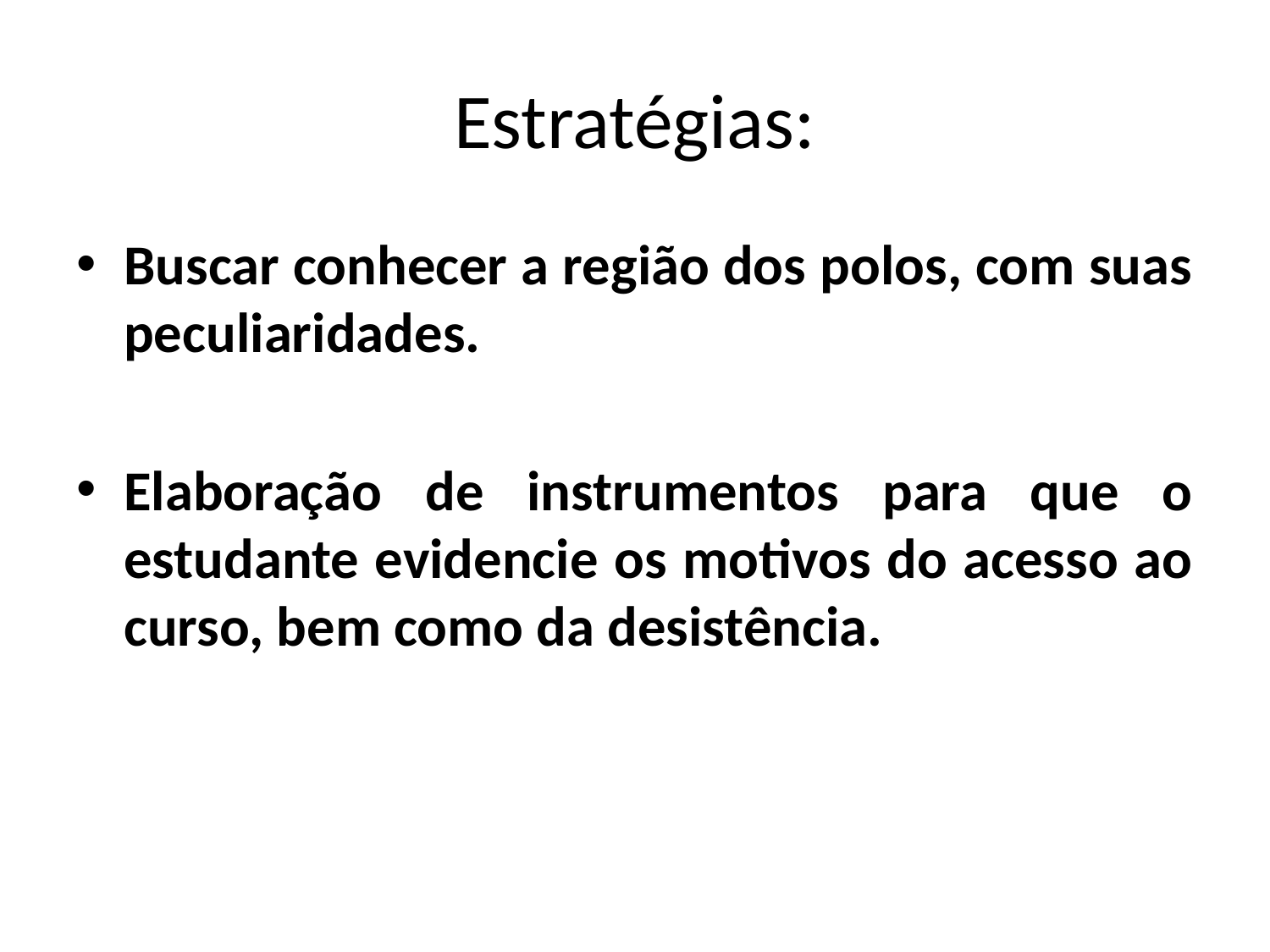

# Estratégias:
Buscar conhecer a região dos polos, com suas peculiaridades.

Elaboração de instrumentos para que o estudante evidencie os motivos do acesso ao curso, bem como da desistência.